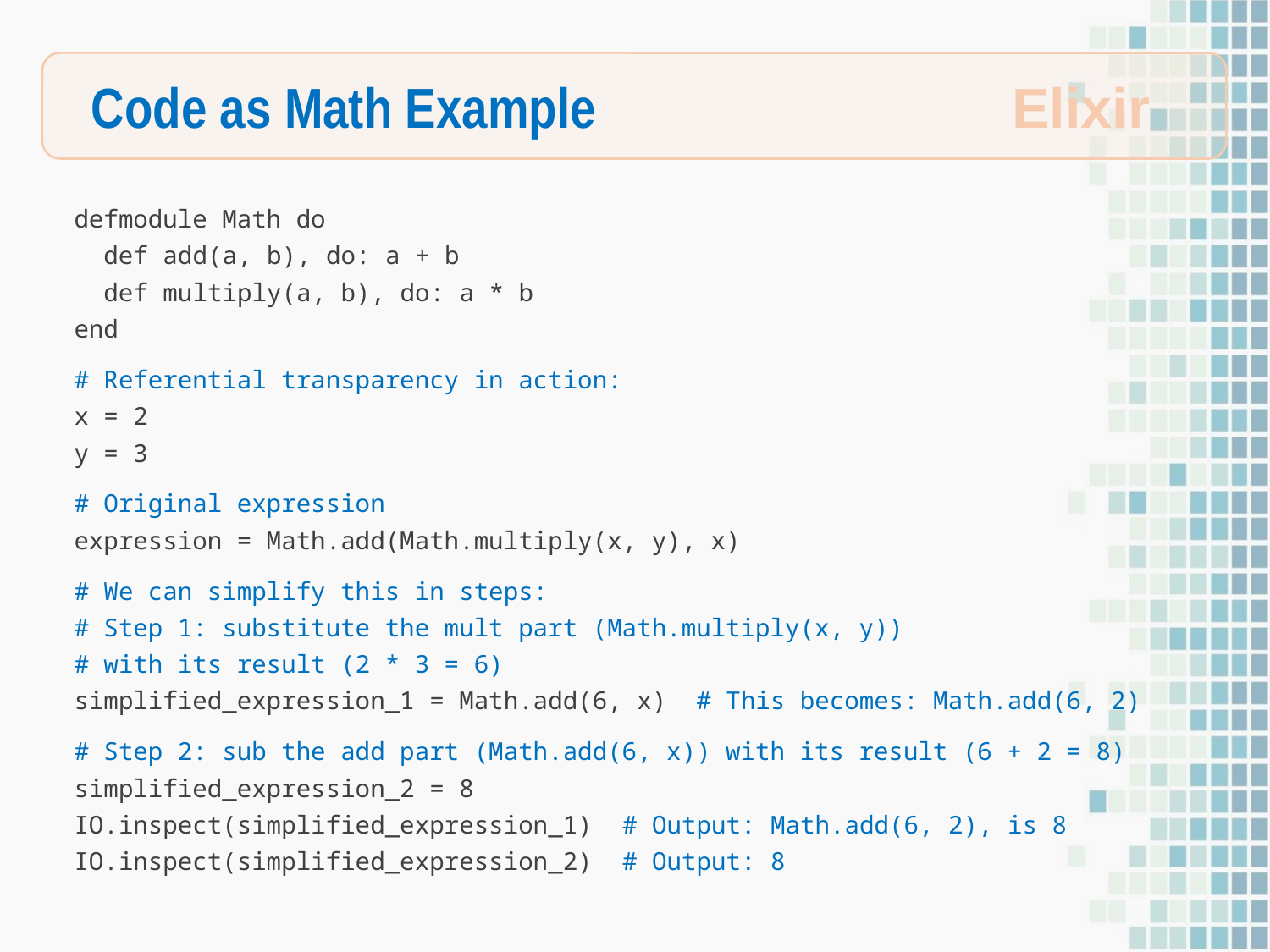

Code as Math Example
Elixir
defmodule Math do
  def add(a, b), do: a + b
  def multiply(a, b), do: a * b
end
# Referential transparency in action:
x = 2
y = 3
# Original expression
expression = Math.add(Math.multiply(x, y), x)
# We can simplify this in steps:
# Step 1: substitute the mult part (Math.multiply(x, y))
# with its result (2 * 3 = 6)
simplified_expression_1 = Math.add(6, x)  # This becomes: Math.add(6, 2)
# Step 2: sub the add part (Math.add(6, x)) with its result (6 + 2 = 8)
simplified_expression_2 = 8
IO.inspect(simplified_expression_1)  # Output: Math.add(6, 2), is 8
IO.inspect(simplified_expression_2)  # Output: 8